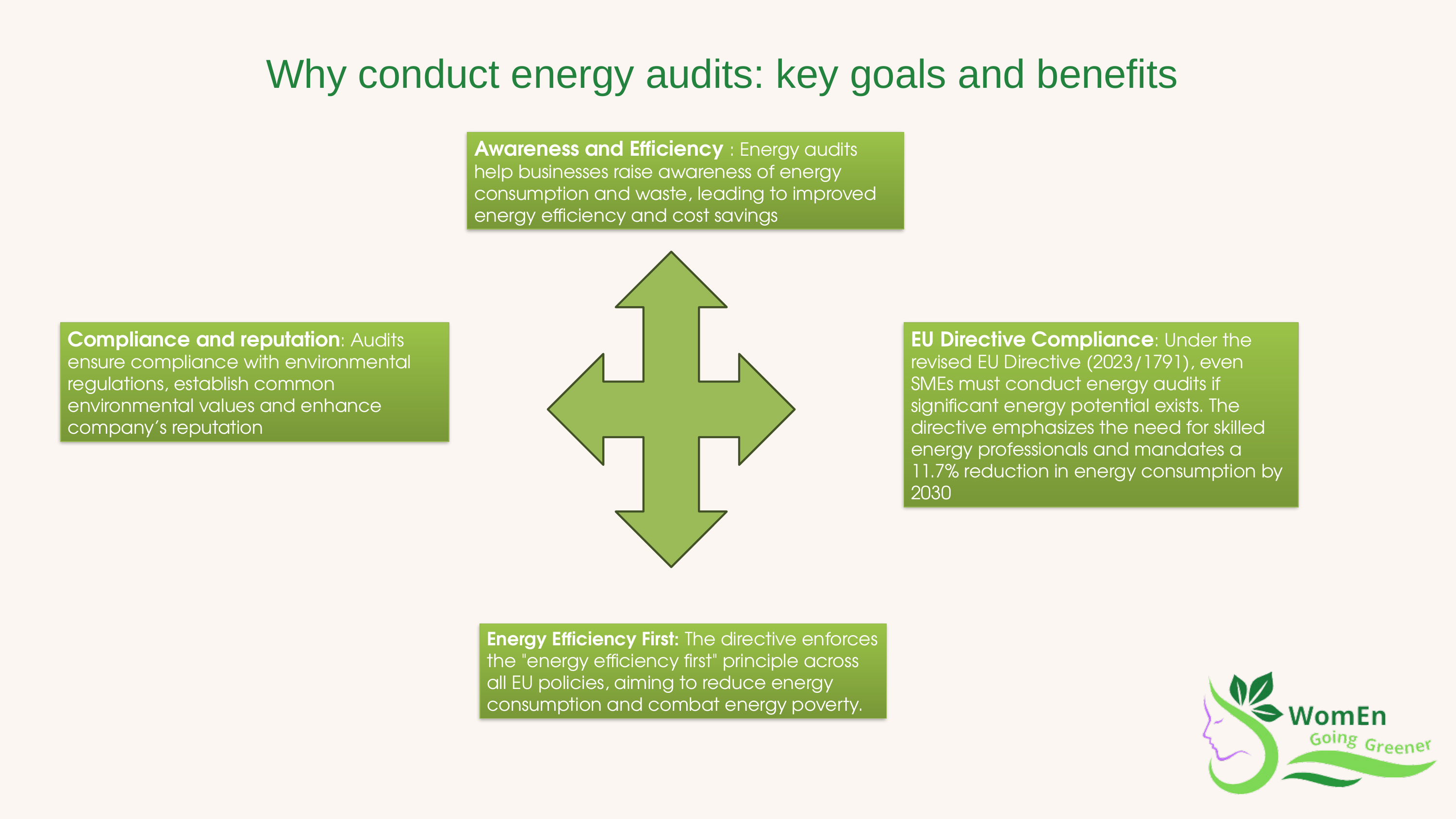

Why conduct energy audits: key goals and benefits
Awareness and Efficiency : Energy audits help businesses raise awareness of energy consumption and waste, leading to improved energy efficiency and cost savings

Compliance and reputation: Audits ensure compliance with environmental regulations, establish common environmental values and enhance company’s reputation
EU Directive Compliance: Under the revised EU Directive (2023/1791), even SMEs must conduct energy audits if significant energy potential exists. The directive emphasizes the need for skilled energy professionals and mandates a 11.7% reduction in energy consumption by 2030

Energy Efficiency First: The directive enforces the "energy efficiency first" principle across all EU policies, aiming to reduce energy consumption and combat energy poverty.